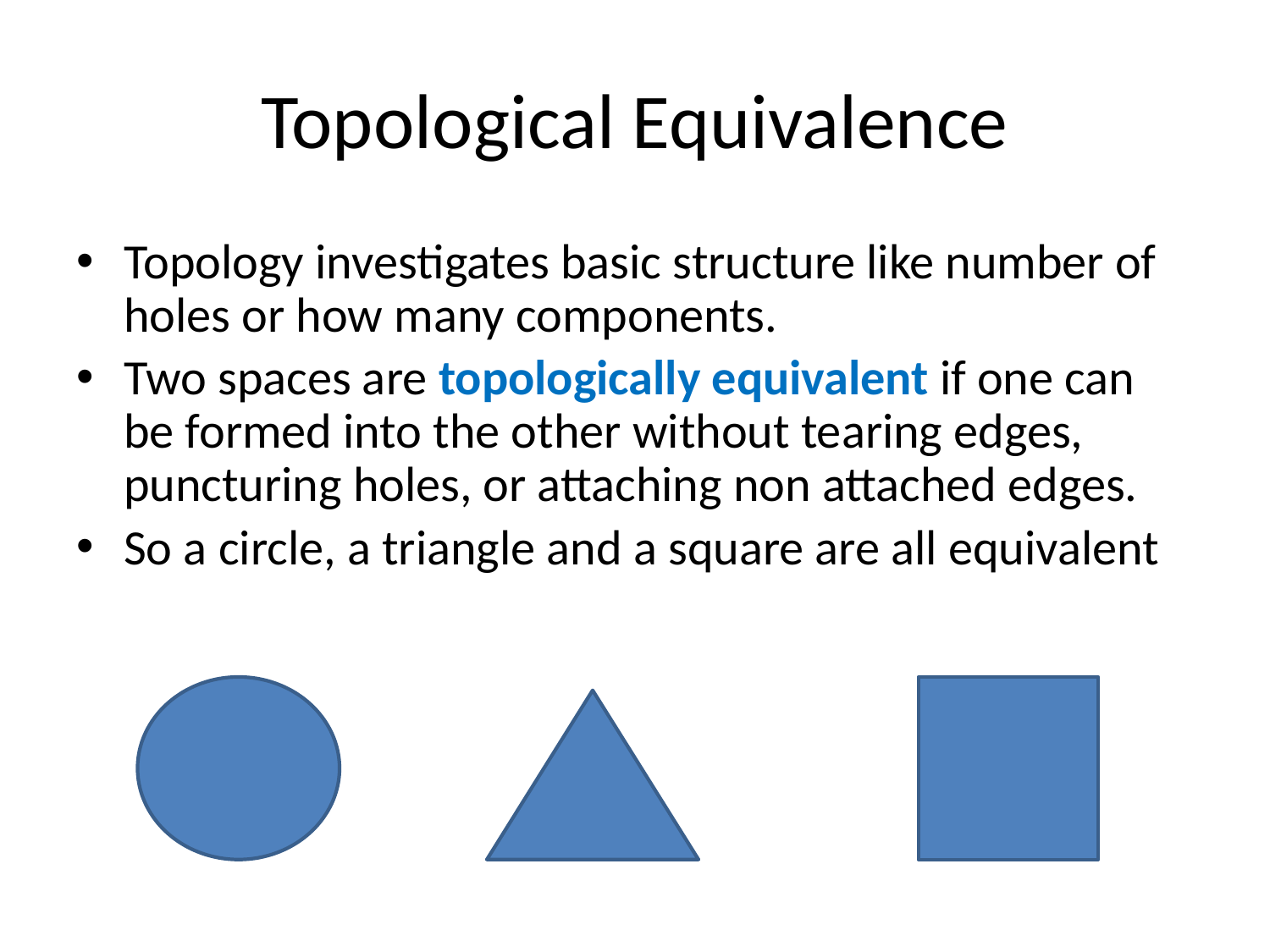

# Topological Equivalence

Topology investigates basic structure like number of holes or how many components.
Two spaces are topologically equivalent if one can be formed into the other without tearing edges, puncturing holes, or attaching non attached edges.
So a circle, a triangle and a square are all equivalent